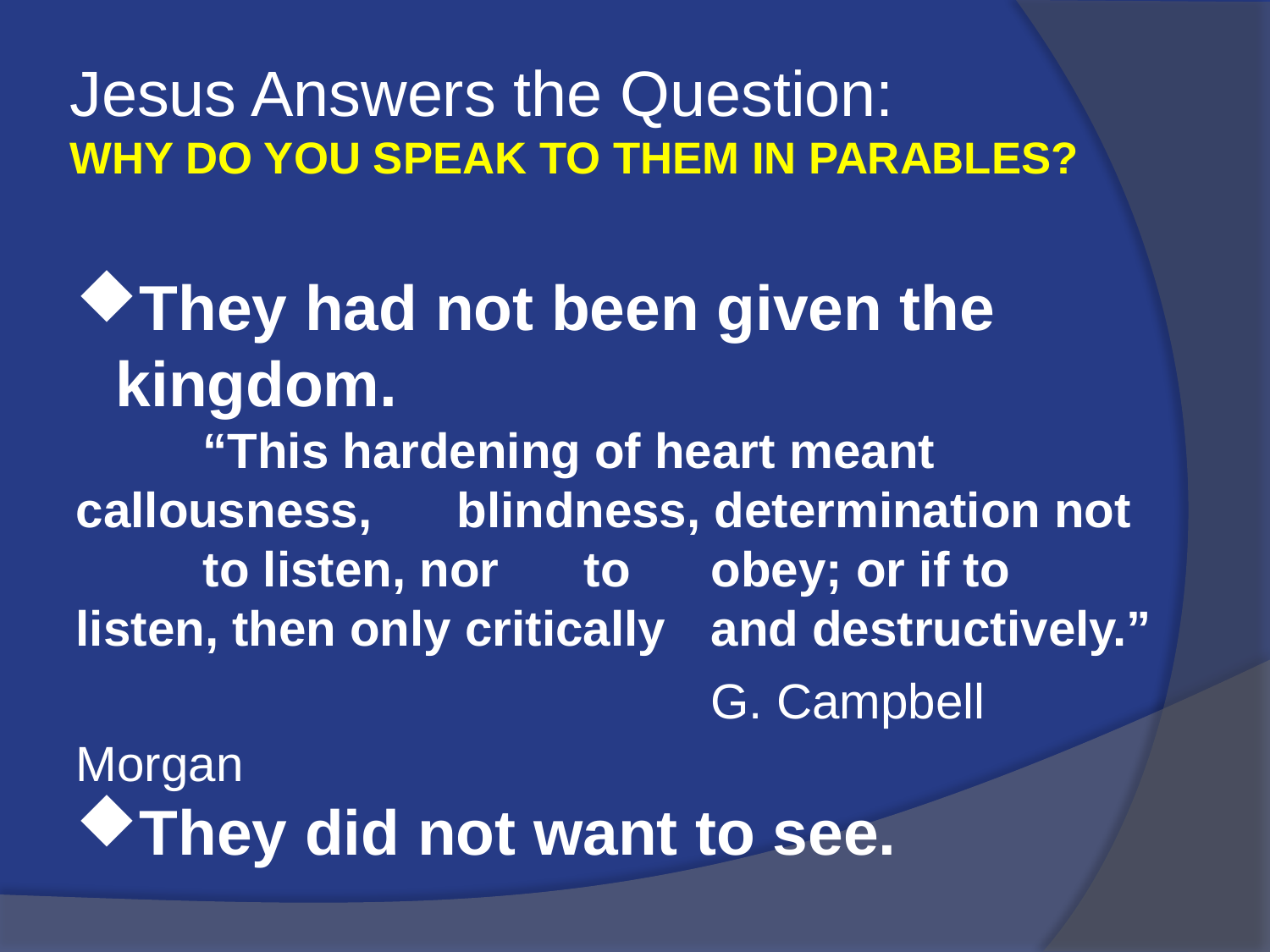

# Jesus Answers the Question: WHY DO YOU SPEAK TO THEM IN PARABLES?
They had not been given the kingdom.
	“This hardening of heart meant callousness, 	blindness, determination not 	to listen, nor 	to 	obey; or if to listen, then only critically 	and destructively.”
 					G. Campbell Morgan
They did not want to see.